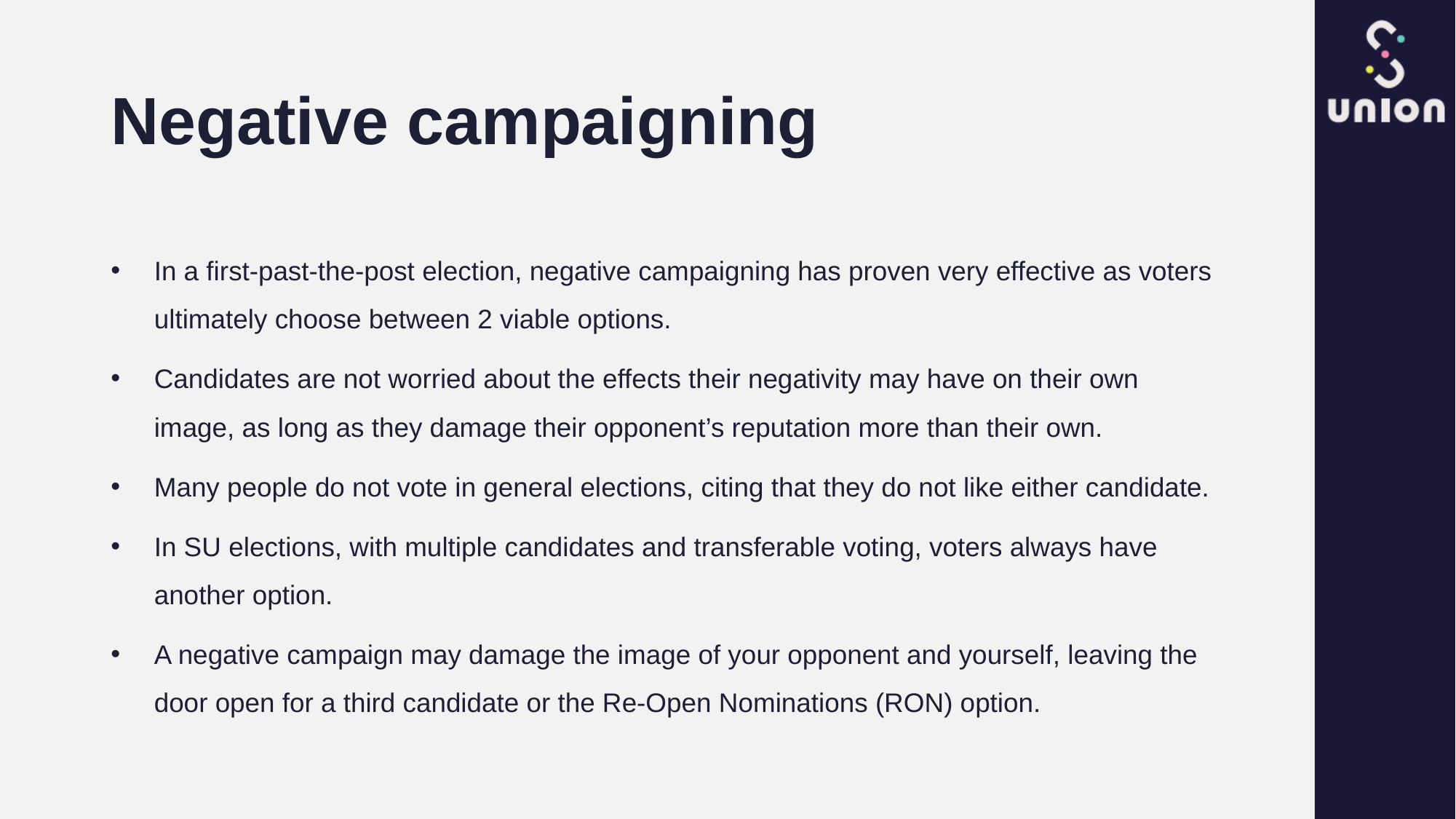

# Negative campaigning
In a first-past-the-post election, negative campaigning has proven very effective as voters ultimately choose between 2 viable options.
Candidates are not worried about the effects their negativity may have on their own image, as long as they damage their opponent’s reputation more than their own.
Many people do not vote in general elections, citing that they do not like either candidate.
In SU elections, with multiple candidates and transferable voting, voters always have another option.
A negative campaign may damage the image of your opponent and yourself, leaving the door open for a third candidate or the Re-Open Nominations (RON) option.